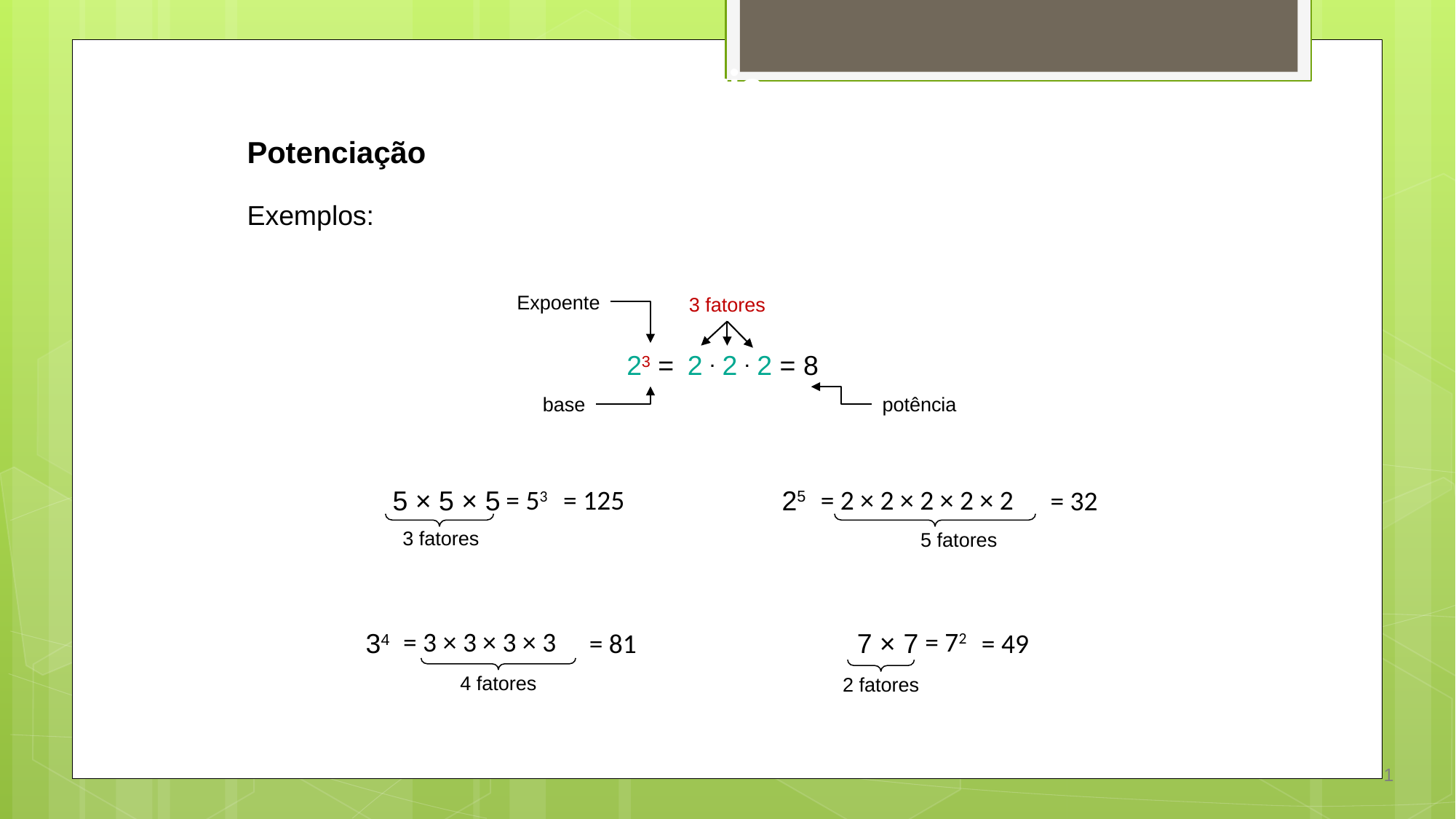

Potenciação
Exemplos:
Expoente
3 fatores
23 =
2 . 2 . 2 = 8
base
potência

= 53
= 125
= 2 × 2 × 2 × 2 × 2
5 × 5 × 5
25
= 32
3 fatores
5 fatores
= 72
= 3 × 3 × 3 × 3
= 81
34
7 × 7
= 49

4 fatores

2 fatores
1